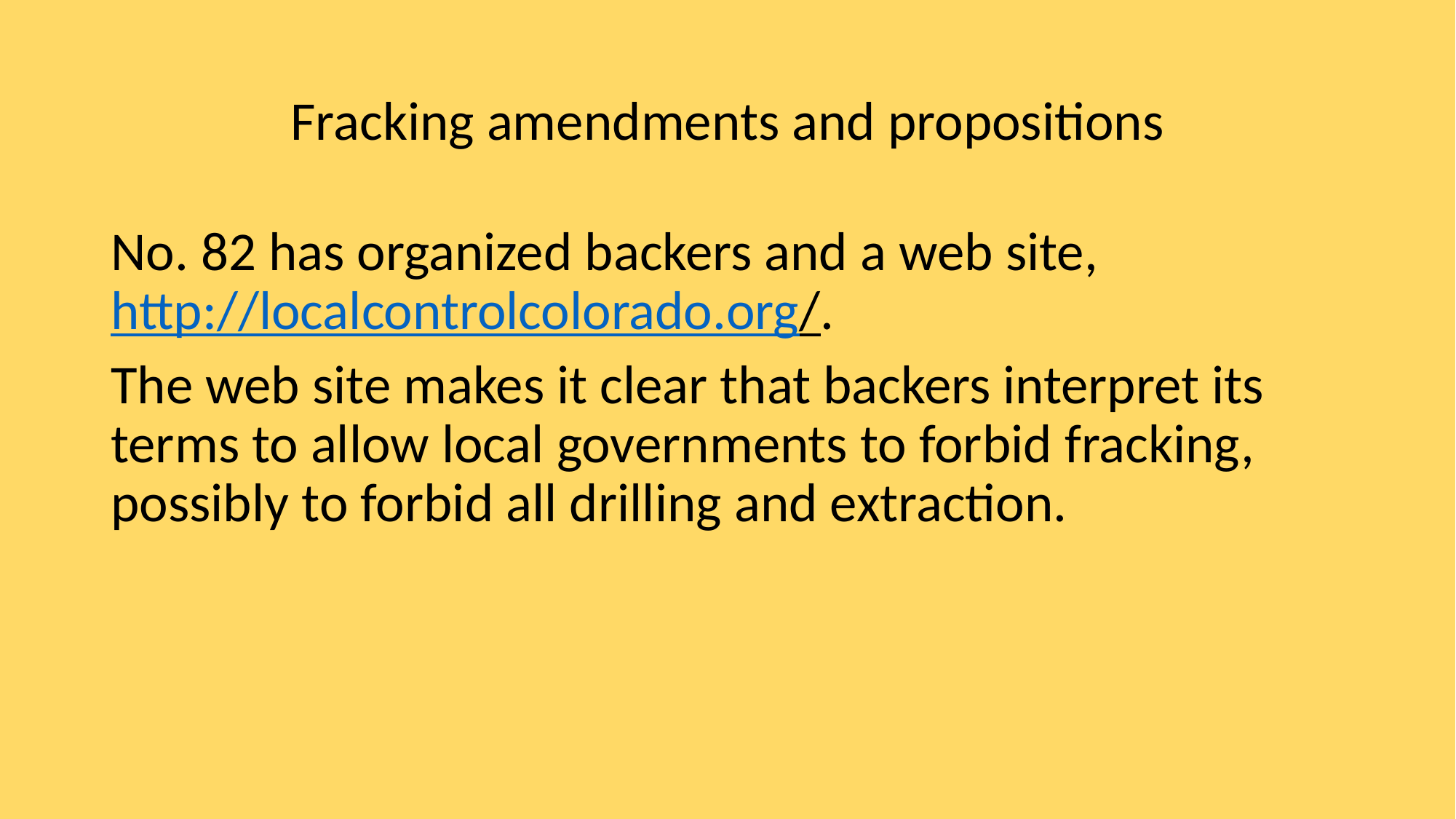

# Fracking amendments and propositions
No. 82 has organized backers and a web site, http://localcontrolcolorado.org/.
The web site makes it clear that backers interpret its terms to allow local governments to forbid fracking, possibly to forbid all drilling and extraction.